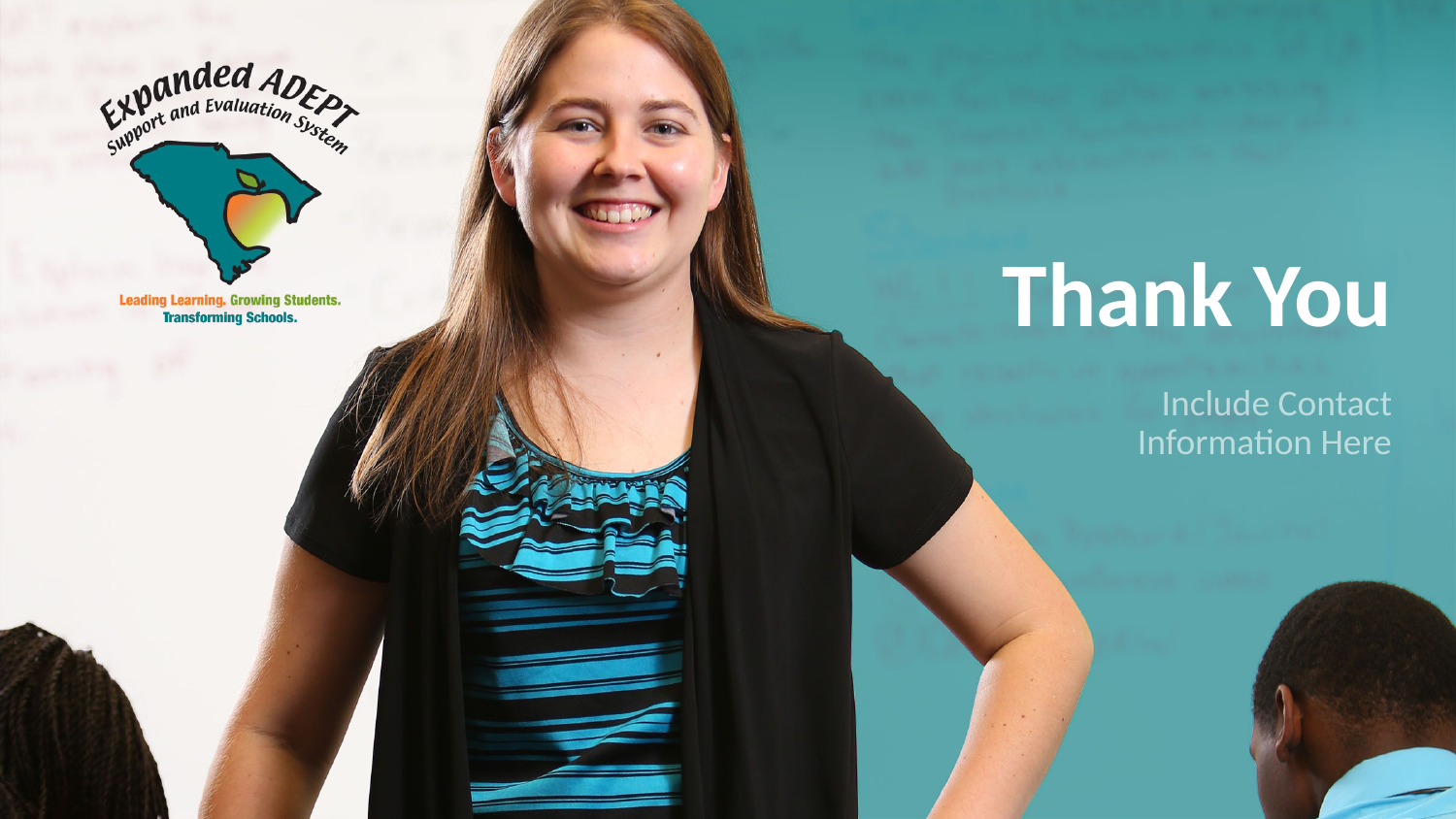

# Thank You
Include Contact Information Here